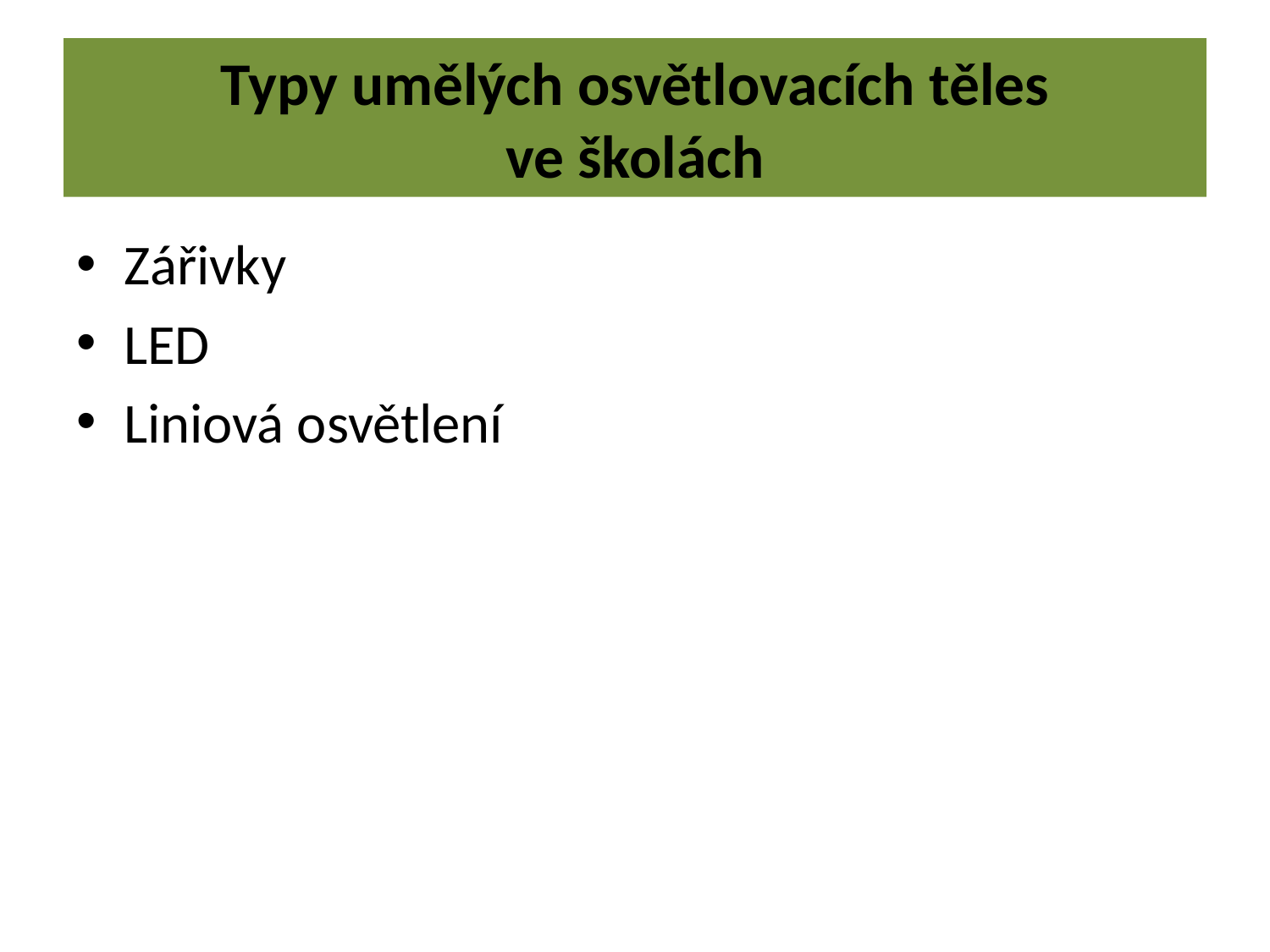

# Typy umělých osvětlovacích těles ve školách
Zářivky
LED
Liniová osvětlení